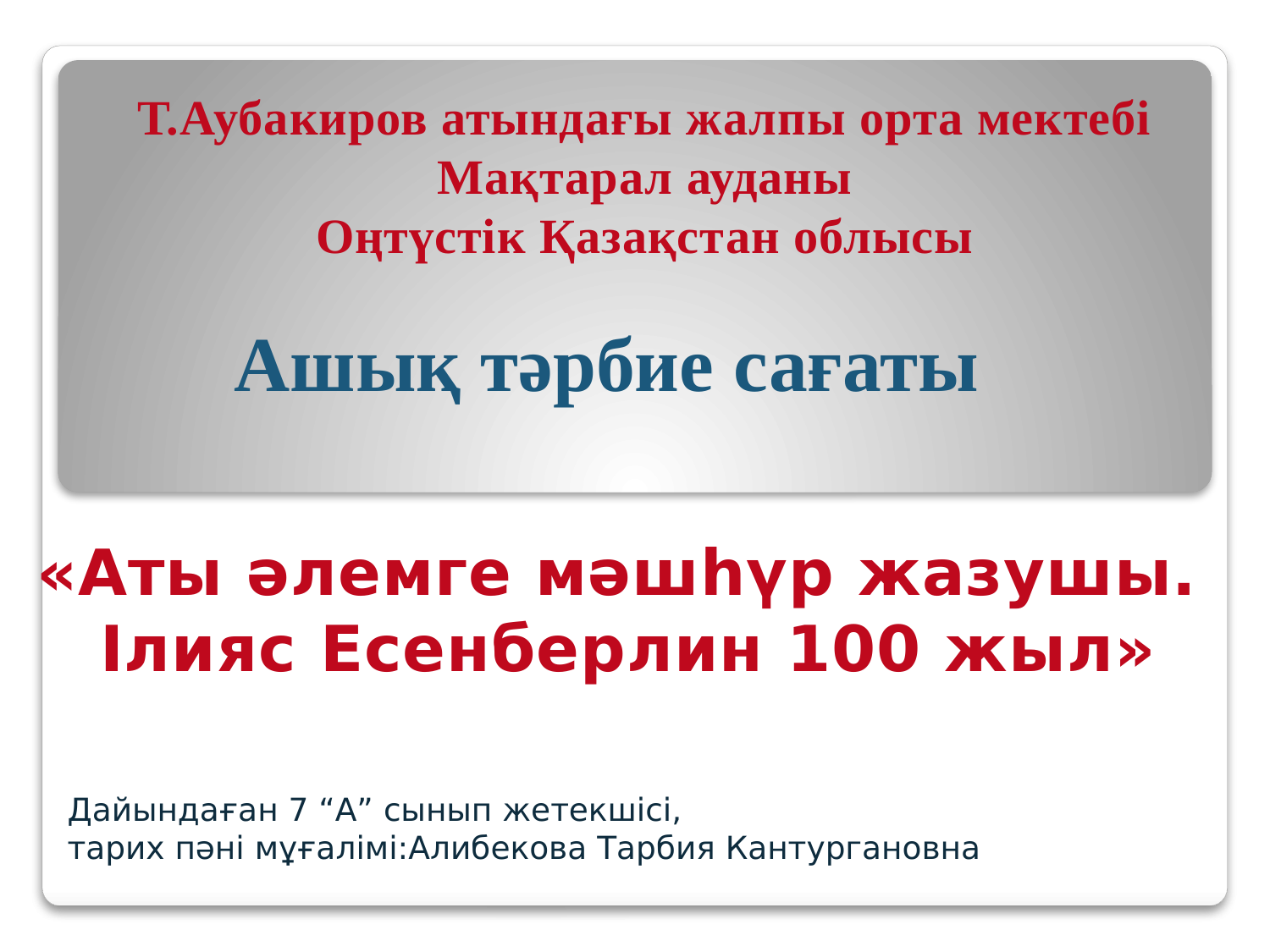

Т.Аубакиров атындағы жалпы орта мектебі
Мақтарал ауданы
Оңтүстік Қазақстан облысы
Ашық тәрбие сағаты
«Аты әлемге мәшһүр жазушы.
Ілияс Есенберлин 100 жыл»
Дайындаған 7 “А” сынып жетекшісі,
тарих пәні мұғалімі:Алибекова Тарбия Кантургановна